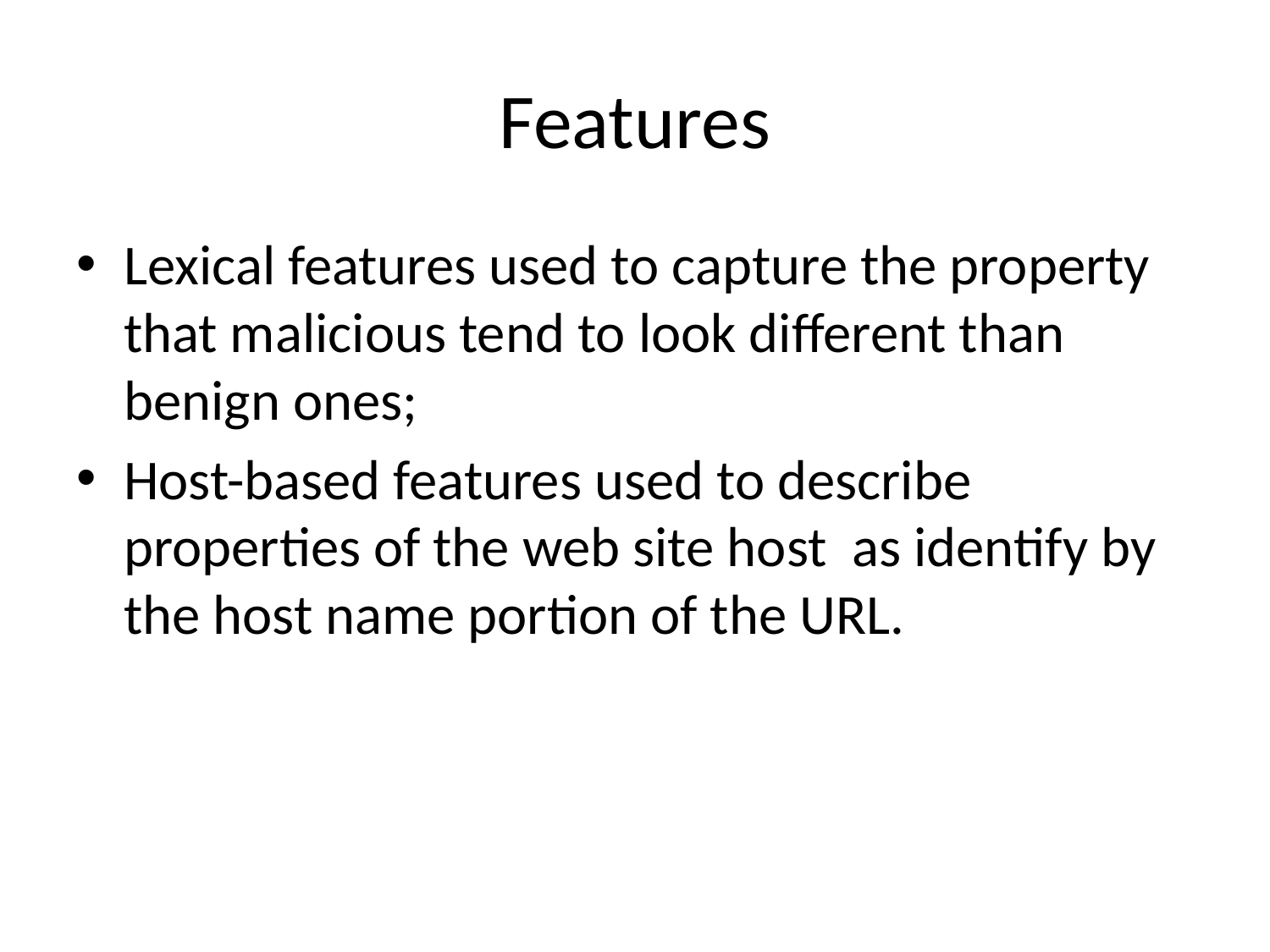

# Features
Lexical features used to capture the property that malicious tend to look different than benign ones;
Host-based features used to describe properties of the web site host  as identify by the host name portion of the URL.